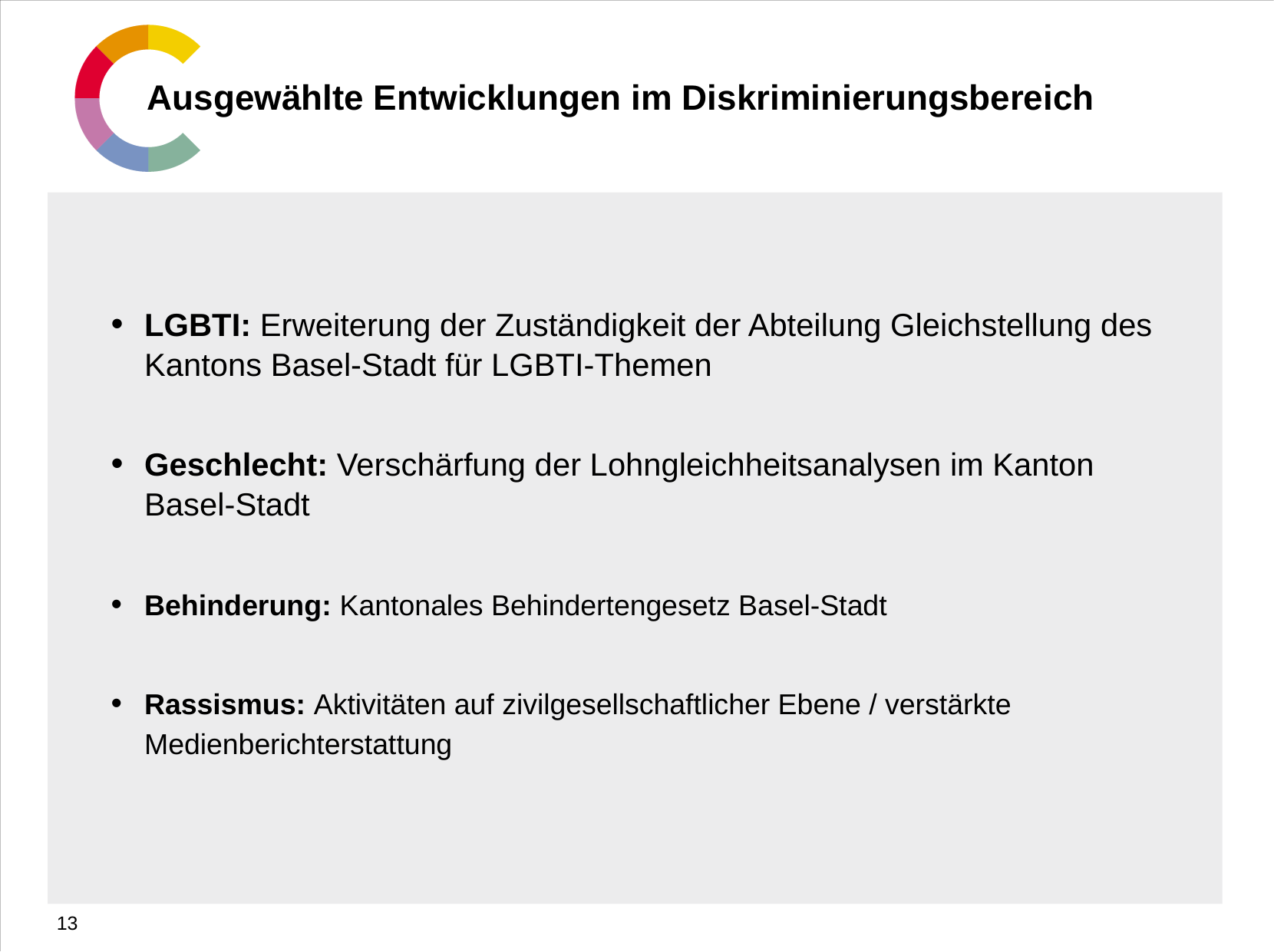

# Ausgewählte Entwicklungen im Diskriminierungsbereich

LGBTI: Erweiterung der Zuständigkeit der Abteilung Gleichstellung des Kantons Basel-Stadt für LGBTI-Themen

Geschlecht: Verschärfung der Lohngleichheitsanalysen im Kanton Basel-Stadt

Behinderung: Kantonales Behindertengesetz Basel-Stadt

Rassismus: Aktivitäten auf zivilgesellschaftlicher Ebene / verstärkte Medienberichterstattung
13